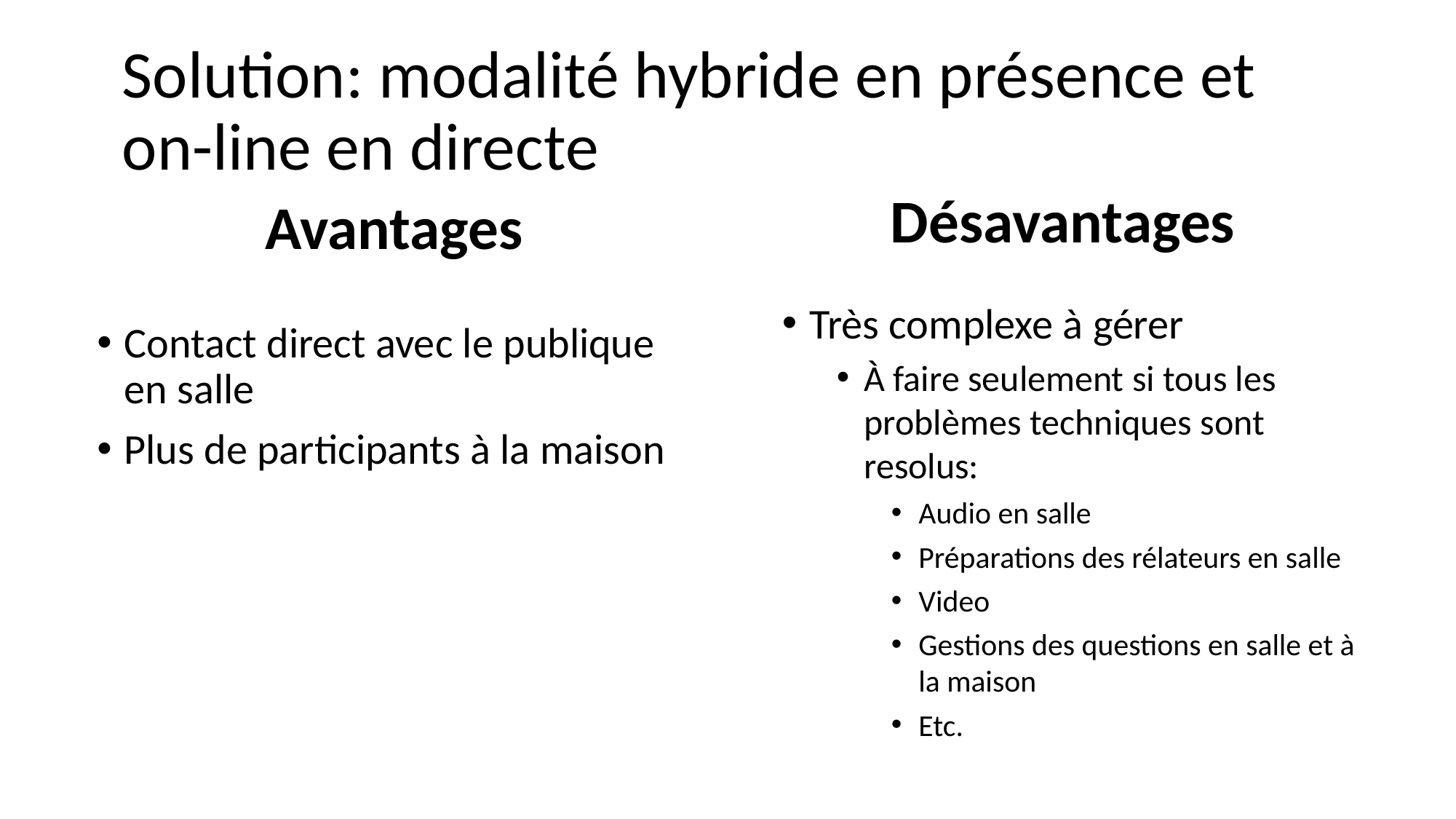

# Solution: modalité hybride en présence et on-line en directe
Désavantages
Avantages
Très complexe à gérer
À faire seulement si tous les problèmes techniques sont resolus:
Audio en salle
Préparations des rélateurs en salle
Video
Gestions des questions en salle et à la maison
Etc.
Contact direct avec le publique en salle
Plus de participants à la maison